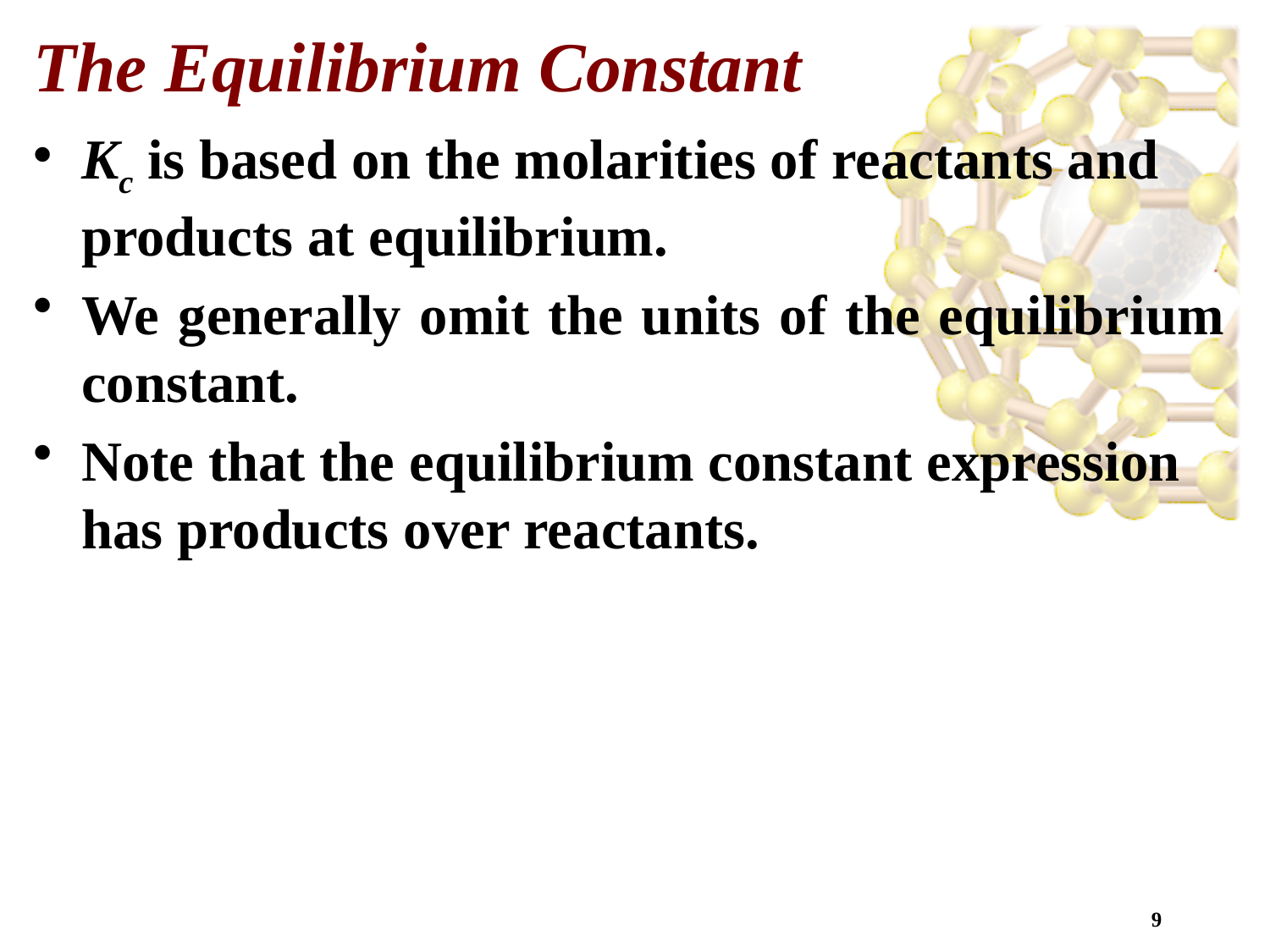

The Equilibrium Constant
Kc is based on the molarities of reactants and products at equilibrium.
We generally omit the units of the equilibrium constant.
Note that the equilibrium constant expression has products over reactants.
9